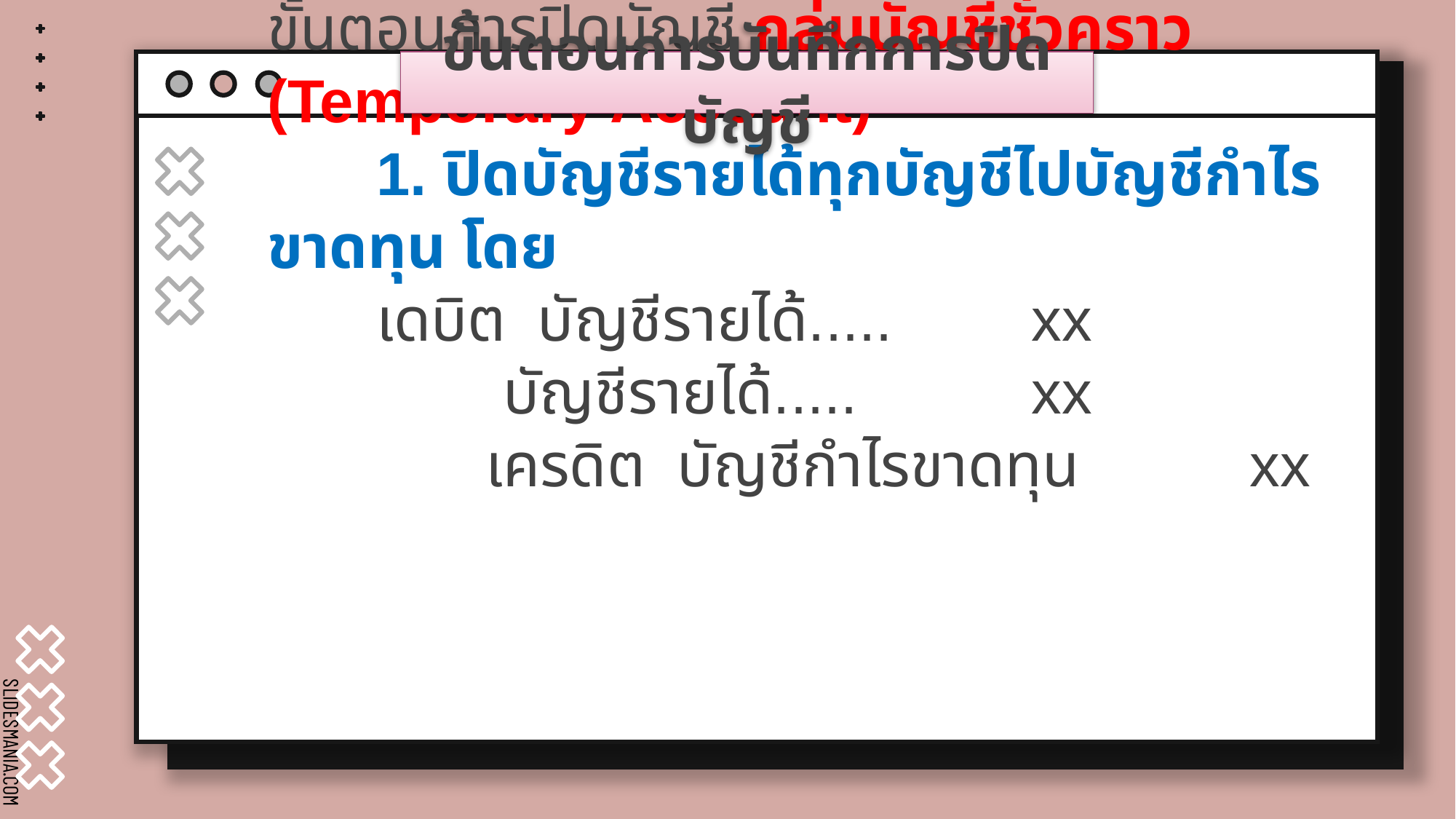

ขั้นตอนการบันทึกการปิดบัญชี
ขั้นตอนการปิดบัญชี กลุ่มบัญชีชั่วคราว (Temporary Account)
	1. ปิดบัญชีรายได้ทุกบัญชีไปบัญชีกำไรขาดทุน โดย
	เดบิต  บัญชีรายได้.....		xx
	        บัญชีรายได้.....		xx
		เครดิต  บัญชีกำไรขาดทุน		xx